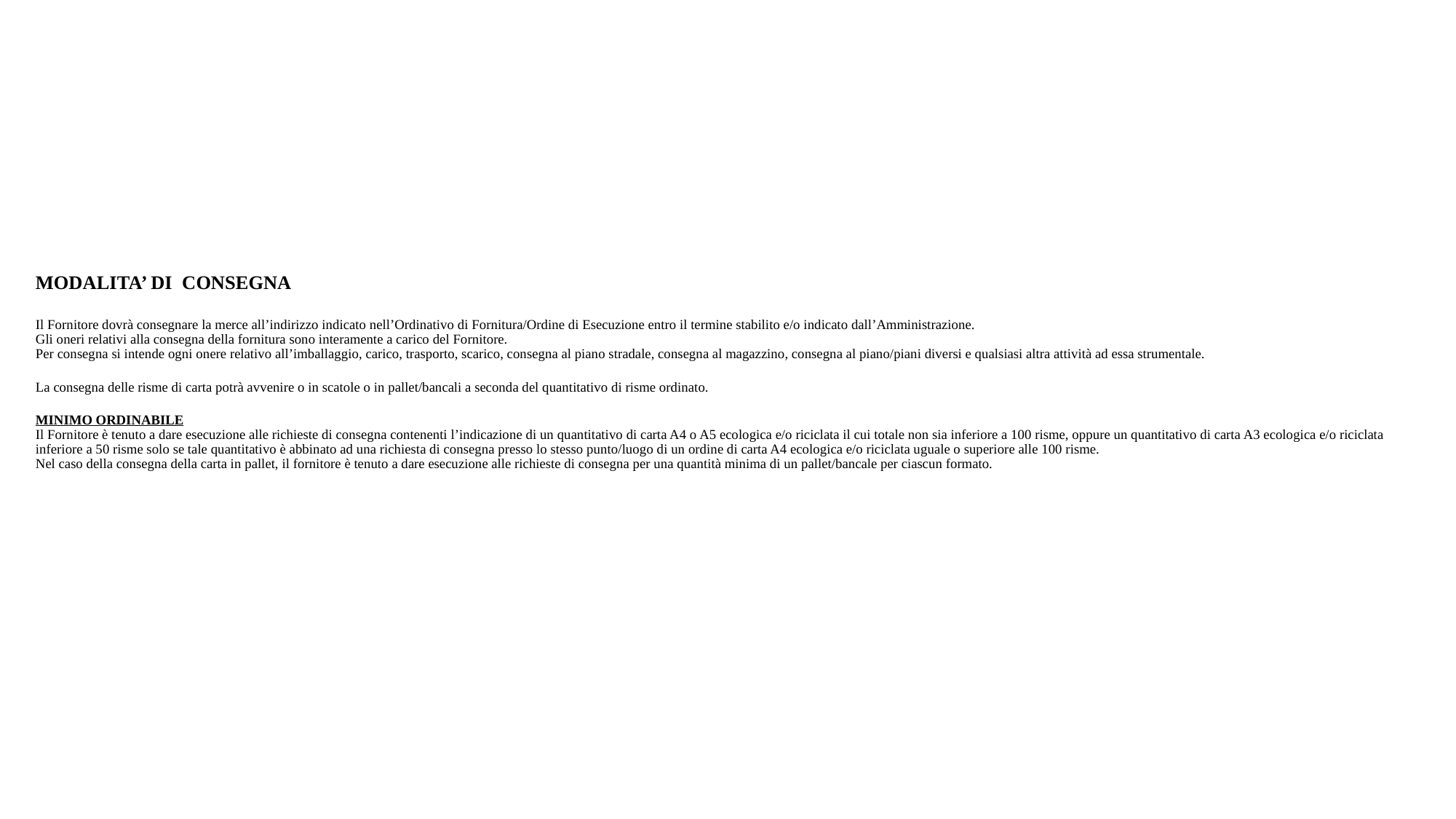

# MODALITA’ DI  CONSEGNA Il Fornitore dovrà consegnare la merce all’indirizzo indicato nell’Ordinativo di Fornitura/Ordine di Esecuzione entro il termine stabilito e/o indicato dall’Amministrazione. Gli oneri relativi alla consegna della fornitura sono interamente a carico del Fornitore. Per consegna si intende ogni onere relativo all’imballaggio, carico, trasporto, scarico, consegna al piano stradale, consegna al magazzino, consegna al piano/piani diversi e qualsiasi altra attività ad essa strumentale. La consegna delle risme di carta potrà avvenire o in scatole o in pallet/bancali a seconda del quantitativo di risme ordinato. MINIMO ORDINABILE Il Fornitore è tenuto a dare esecuzione alle richieste di consegna contenenti l’indicazione di un quantitativo di carta A4 o A5 ecologica e/o riciclata il cui totale non sia inferiore a 100 risme, oppure un quantitativo di carta A3 ecologica e/o riciclata inferiore a 50 risme solo se tale quantitativo è abbinato ad una richiesta di consegna presso lo stesso punto/luogo di un ordine di carta A4 ecologica e/o riciclata uguale o superiore alle 100 risme. Nel caso della consegna della carta in pallet, il fornitore è tenuto a dare esecuzione alle richieste di consegna per una quantità minima di un pallet/bancale per ciascun formato.